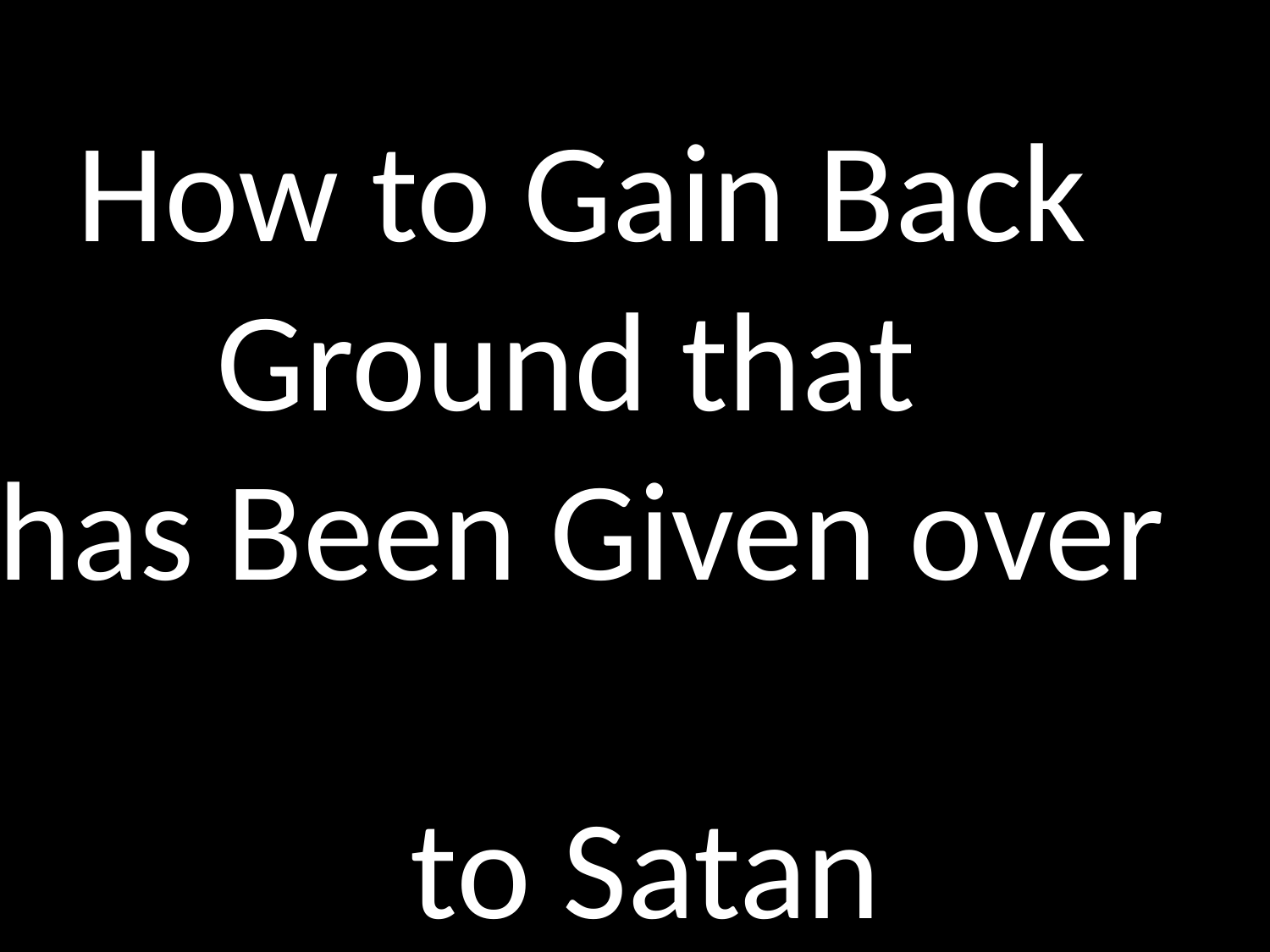

# How to Gain Back Ground that has Been Given over to Satan